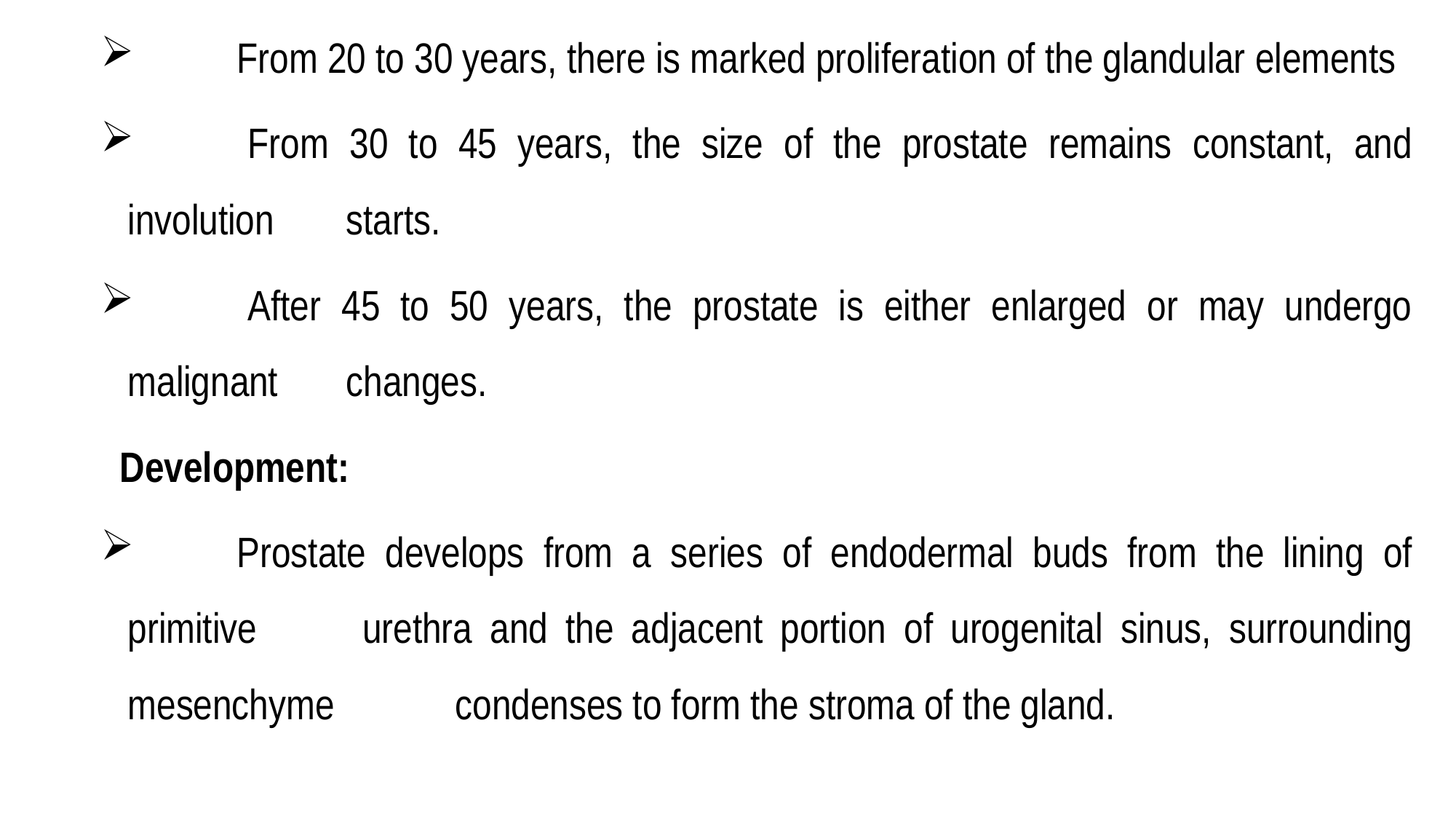

From 20 to 30 years, there is marked proliferation of the glandular elements
 	From 30 to 45 years, the size of the prostate remains constant, and involution  	starts.
 	After 45 to 50 years, the prostate is either enlarged or may undergo malignant  	changes.
  Development:
	Prostate develops from a series of endodermal buds from the lining of primitive  	urethra and the adjacent portion of urogenital sinus, surrounding mesenchyme  	condenses to form the stroma of the gland.